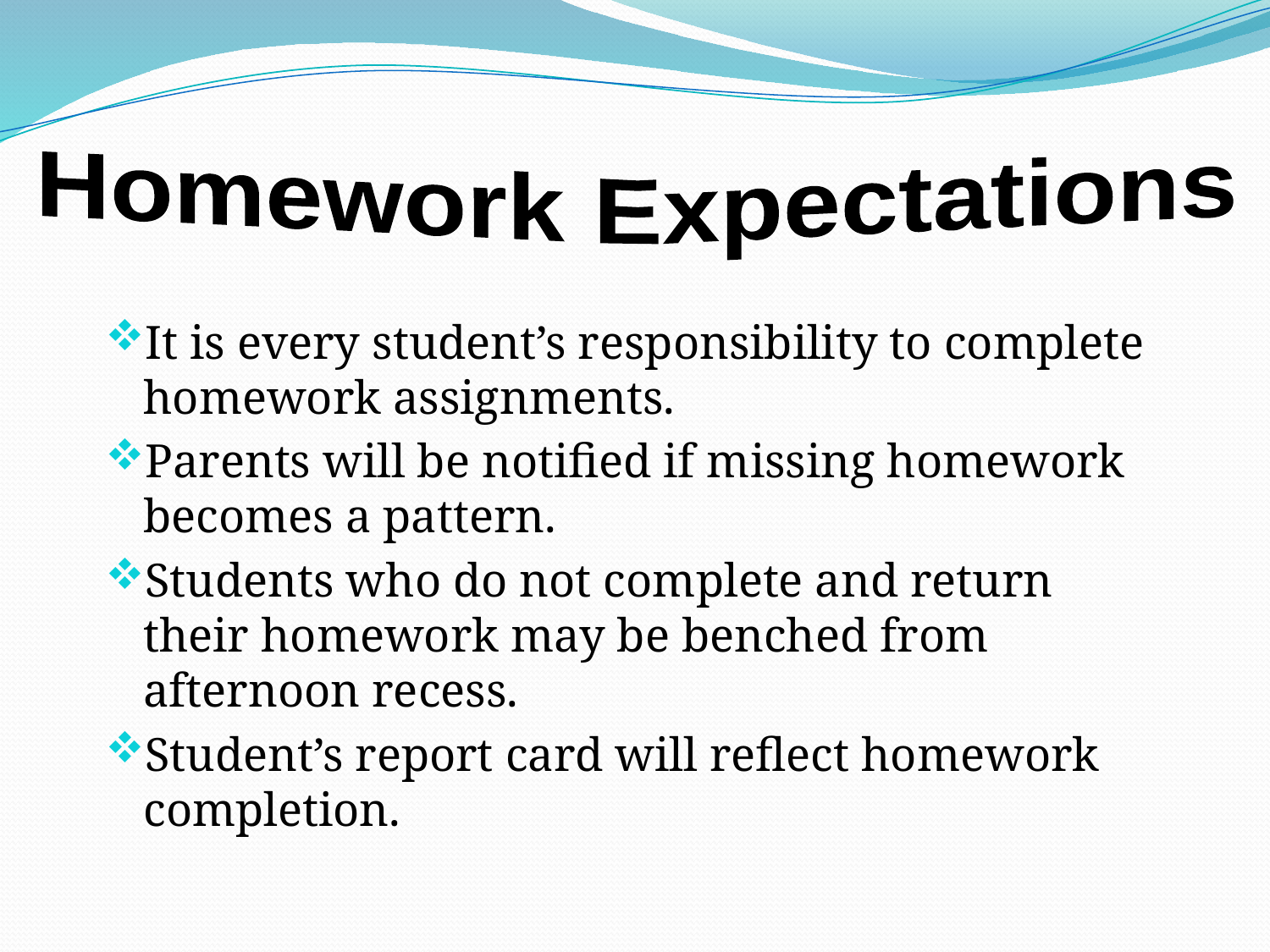

Homework Expectations
It is every student’s responsibility to complete  homework assignments.
Parents will be notified if missing homework becomes a pattern.
Students who do not complete and return their homework may be benched from afternoon recess.
Student’s report card will reflect homework completion.